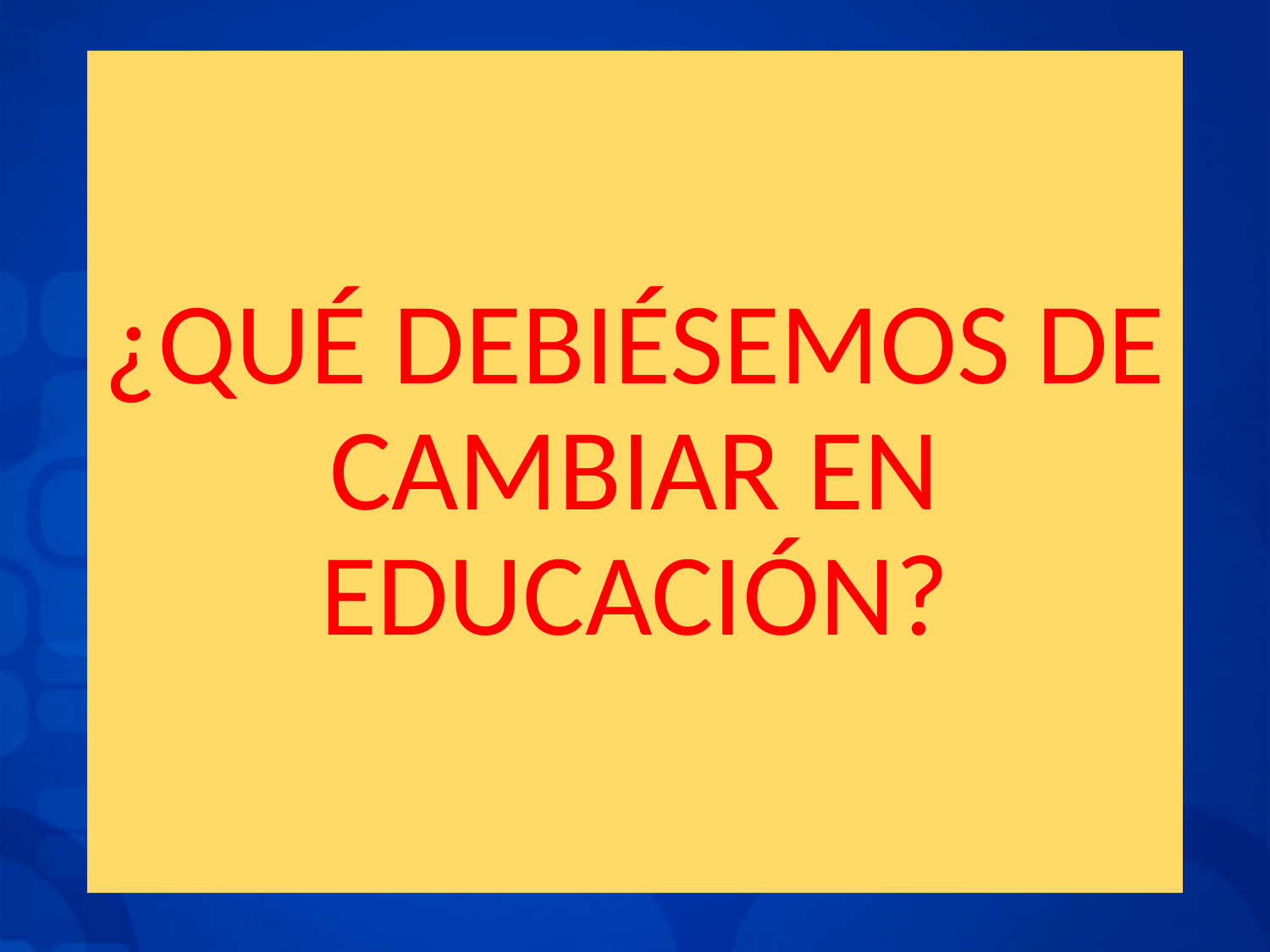

# ¿QUÉ DEBIÉSEMOS DE CAMBIAR EN EDUCACIÓN?